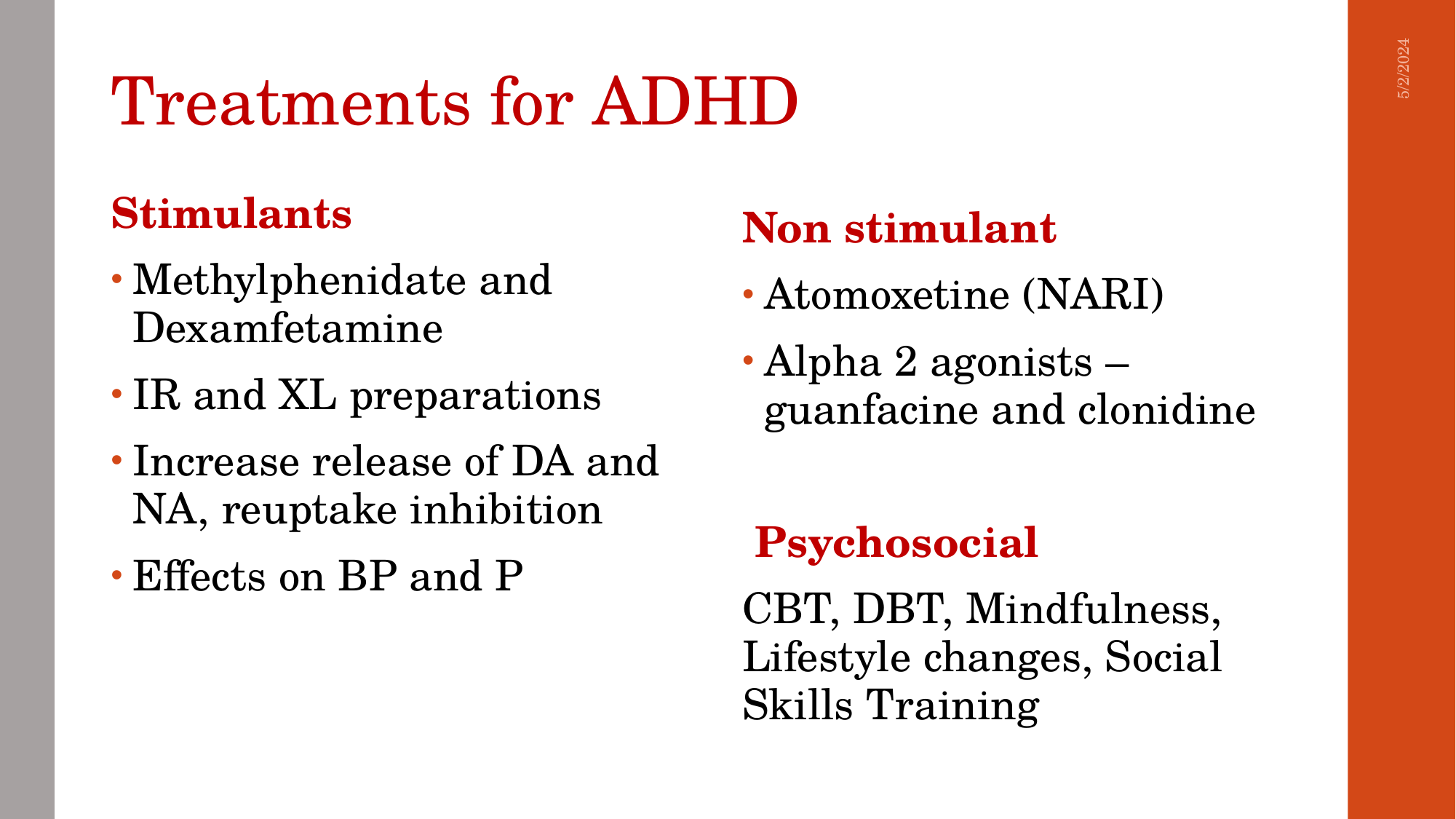

# Treatments for ADHD
5/2/2024
Stimulants
Methylphenidate and Dexamfetamine
IR and XL preparations
Increase release of DA and NA, reuptake inhibition
Effects on BP and P

Non stimulant
Atomoxetine (NARI)
Alpha 2 agonists – guanfacine and clonidine

 Psychosocial
CBT, DBT, Mindfulness, Lifestyle changes, Social Skills Training